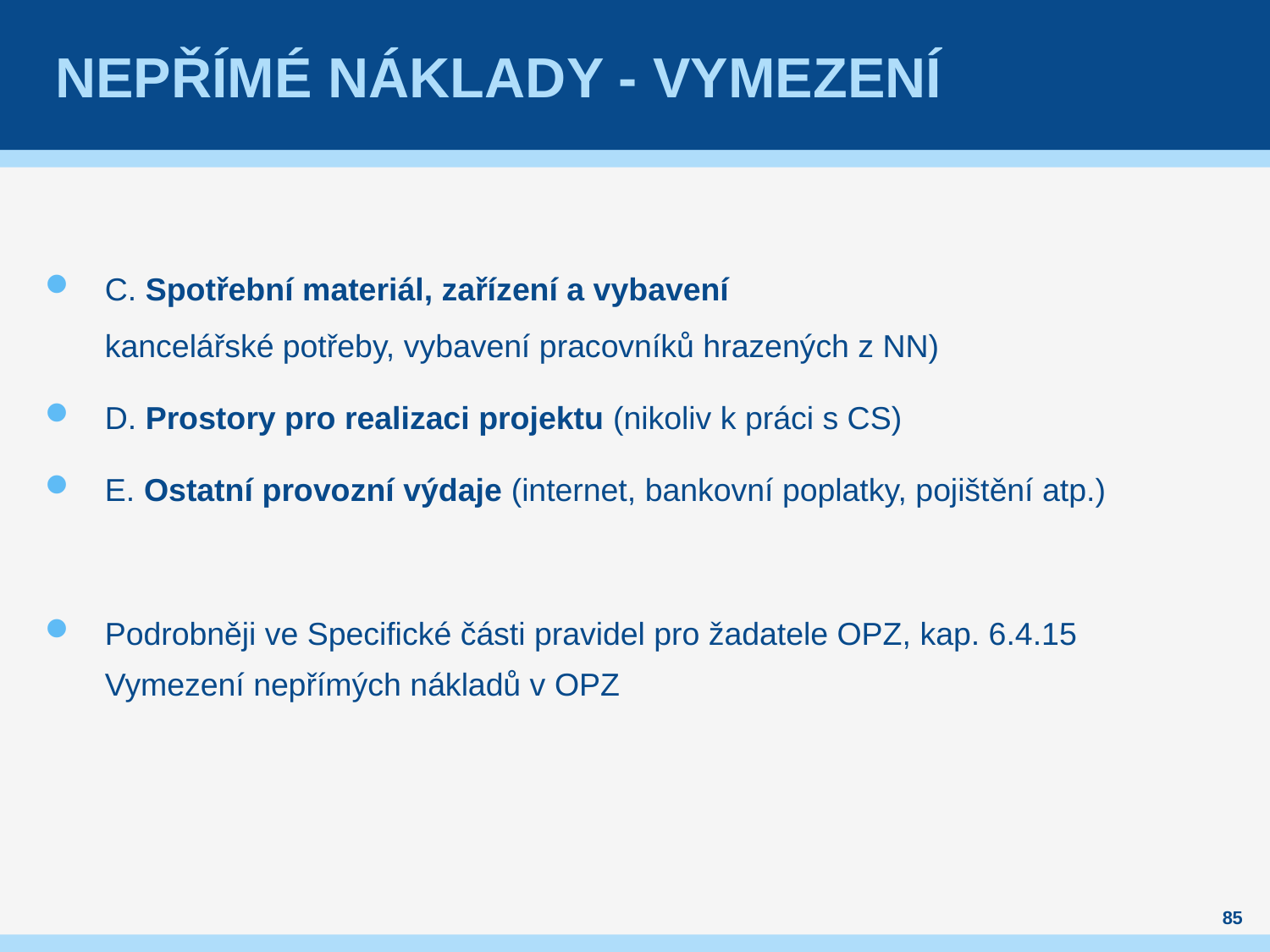

# nepřímé náklady - vymezení
C. Spotřební materiál, zařízení a vybavení
kancelářské potřeby, vybavení pracovníků hrazených z NN)
D. Prostory pro realizaci projektu (nikoliv k práci s CS)
E. Ostatní provozní výdaje (internet, bankovní poplatky, pojištění atp.)

Podrobněji ve Specifické části pravidel pro žadatele OPZ, kap. 6.4.15 Vymezení nepřímých nákladů v OPZ

85